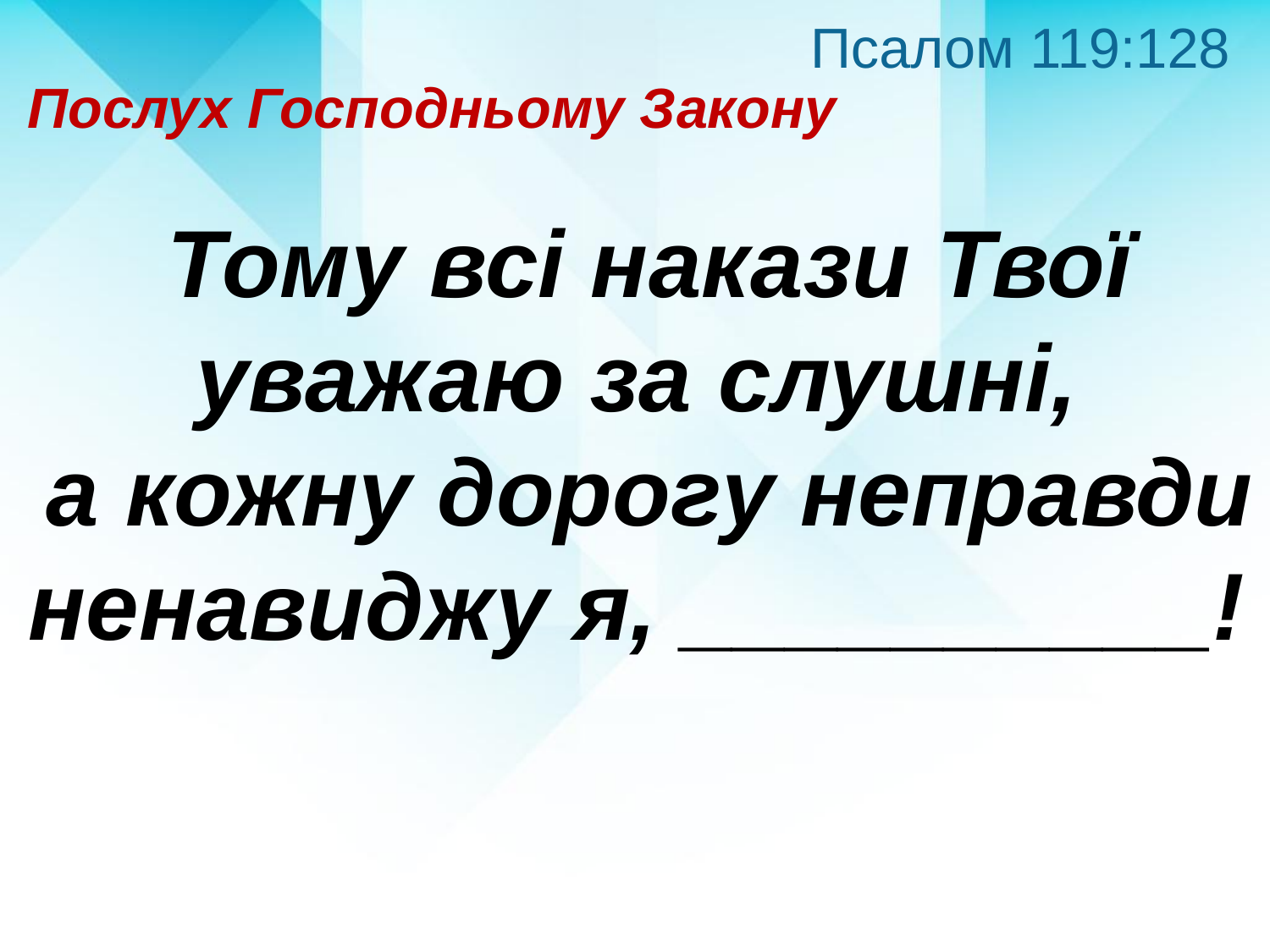

Псалом 119:128

Послух Господньому Закону

Тому всі накази Твої уважаю за слушні,
а кожну дорогу неправди ненавиджу я, __________!